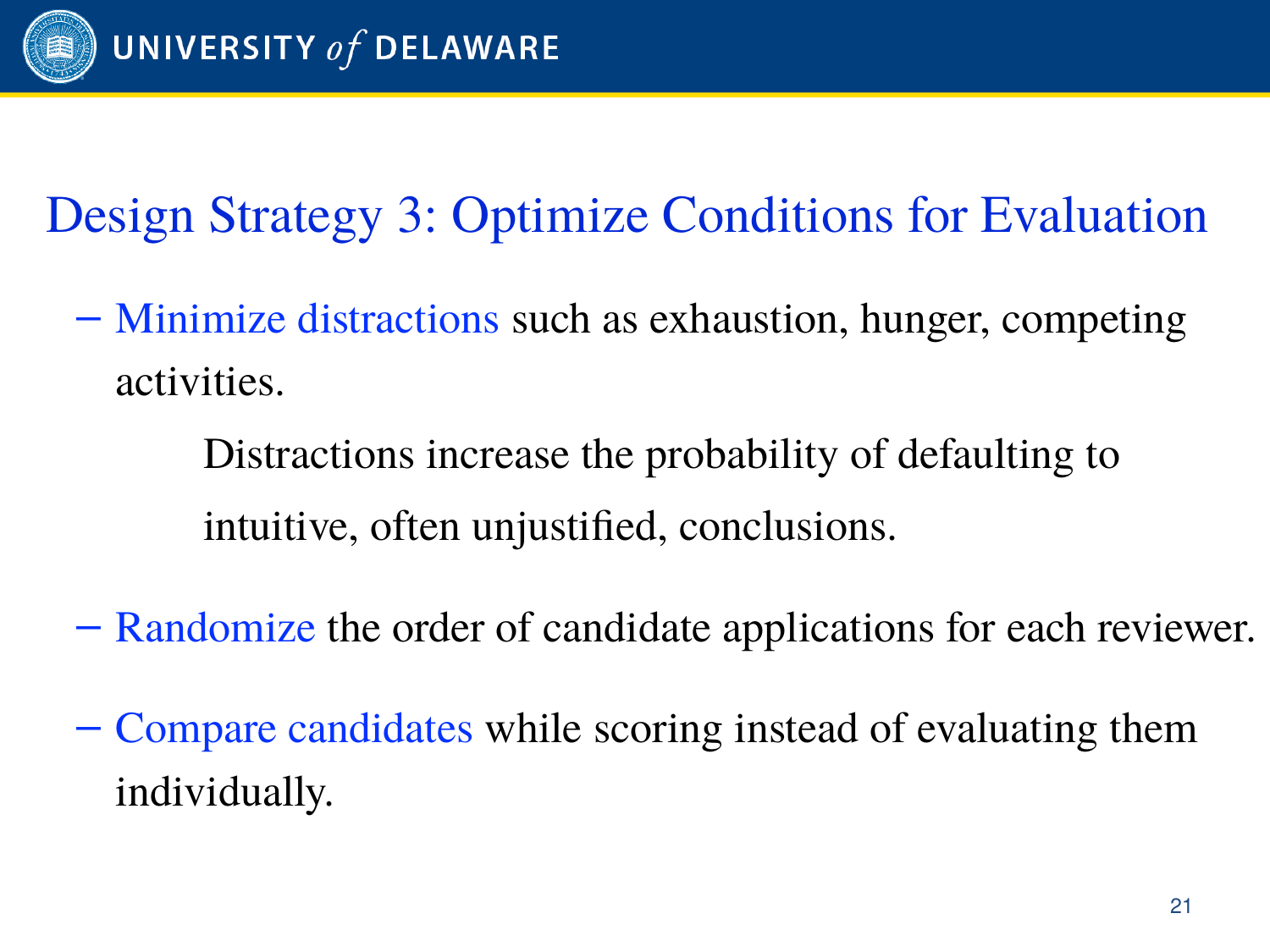

# Design Strategy 3: Optimize Conditions for Evaluation
Minimize distractions such as exhaustion, hunger, competing activities.
	Distractions increase the probability of defaulting to
	intuitive, often unjustified, conclusions.

Randomize the order of candidate applications for each reviewer.

Compare candidates while scoring instead of evaluating them individually.

21